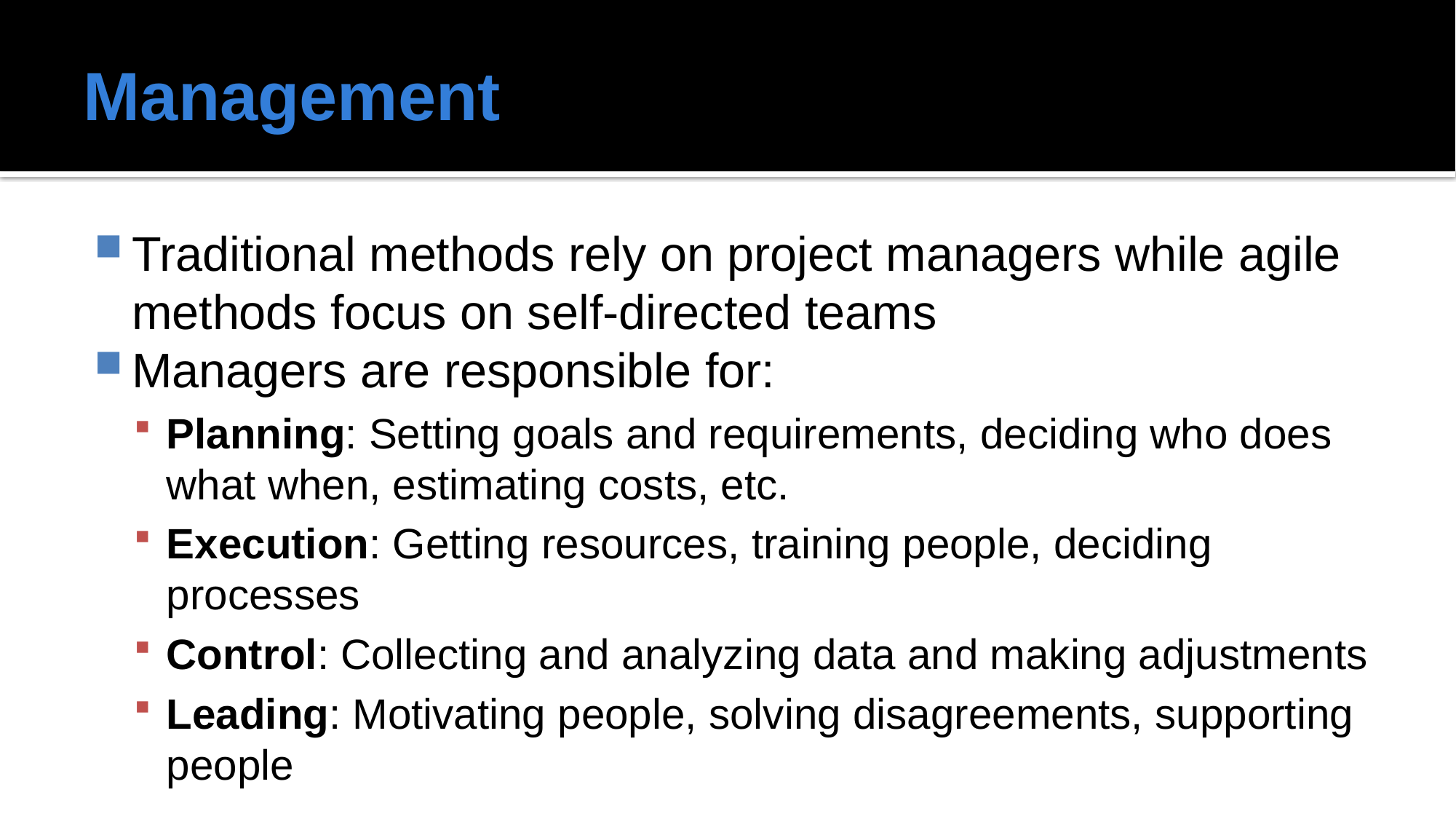

# Management
Traditional methods rely on project managers while agile methods focus on self-directed teams
Managers are responsible for:
Planning: Setting goals and requirements, deciding who does what when, estimating costs, etc.
Execution: Getting resources, training people, deciding processes
Control: Collecting and analyzing data and making adjustments
Leading: Motivating people, solving disagreements, supporting people